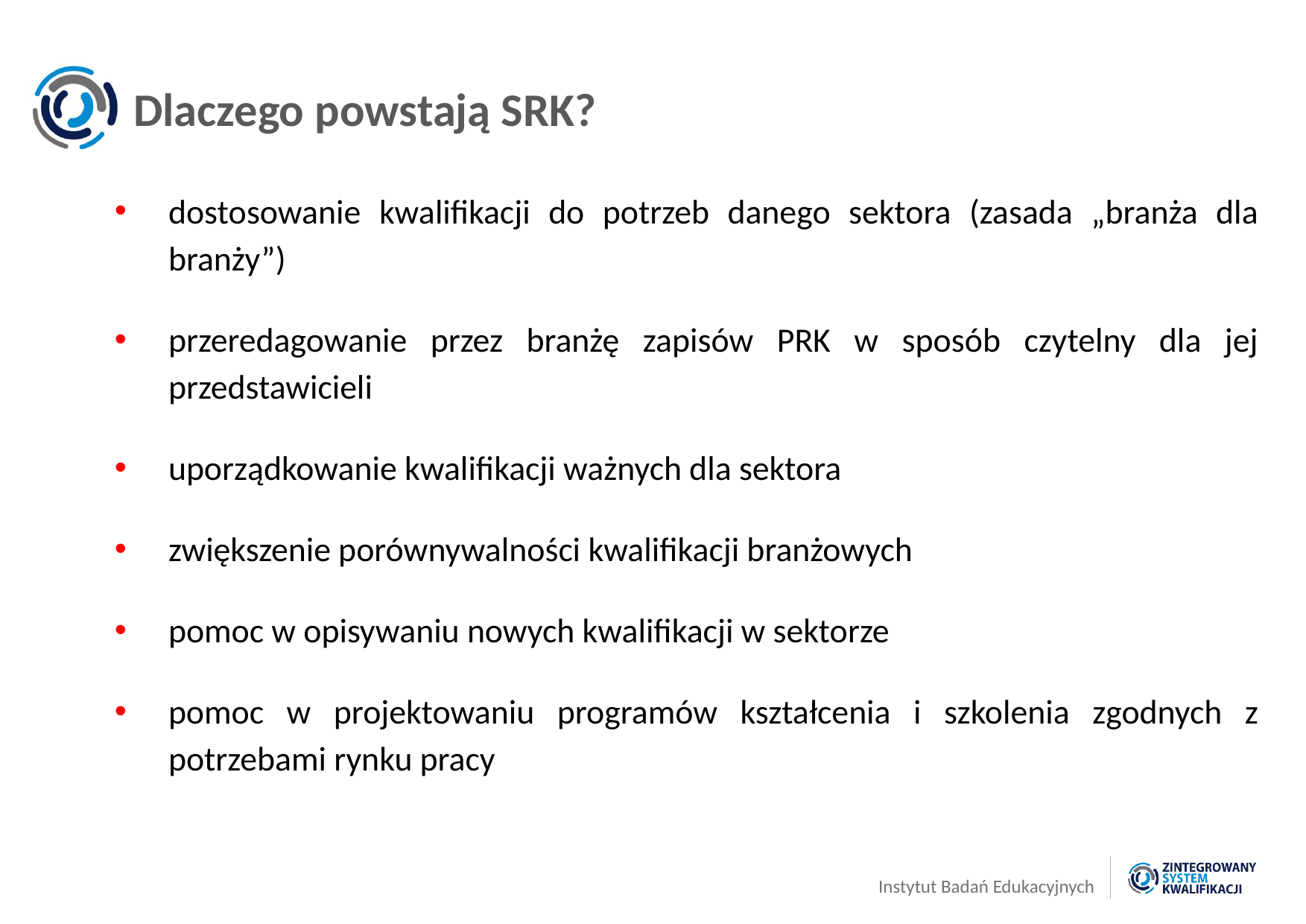

# Dlaczego powstają SRK?
dostosowanie kwalifikacji do potrzeb danego sektora (zasada „branża dla branży”)
przeredagowanie przez branżę zapisów PRK w sposób czytelny dla jej przedstawicieli
uporządkowanie kwalifikacji ważnych dla sektora
zwiększenie porównywalności kwalifikacji branżowych
pomoc w opisywaniu nowych kwalifikacji w sektorze
pomoc w projektowaniu programów kształcenia i szkolenia zgodnych z potrzebami rynku pracy